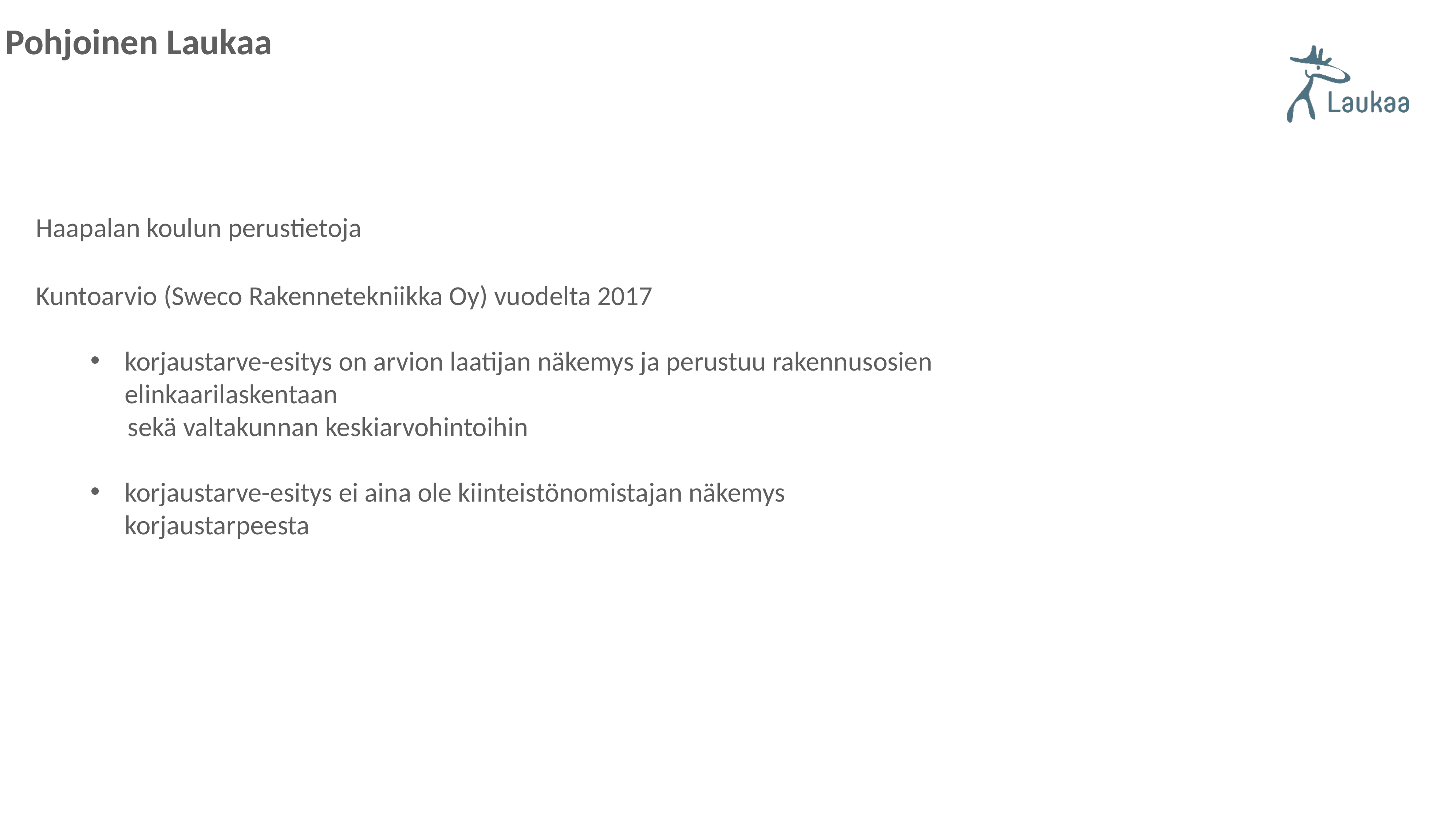

Pohjoinen Laukaa
Haapalan koulun perustietoja

Kuntoarvio (Sweco Rakennetekniikka Oy) vuodelta 2017

korjaustarve-esitys on arvion laatijan näkemys ja perustuu rakennusosien elinkaarilaskentaan
      sekä valtakunnan keskiarvohintoihin

korjaustarve-esitys ei aina ole kiinteistönomistajan näkemys korjaustarpeesta